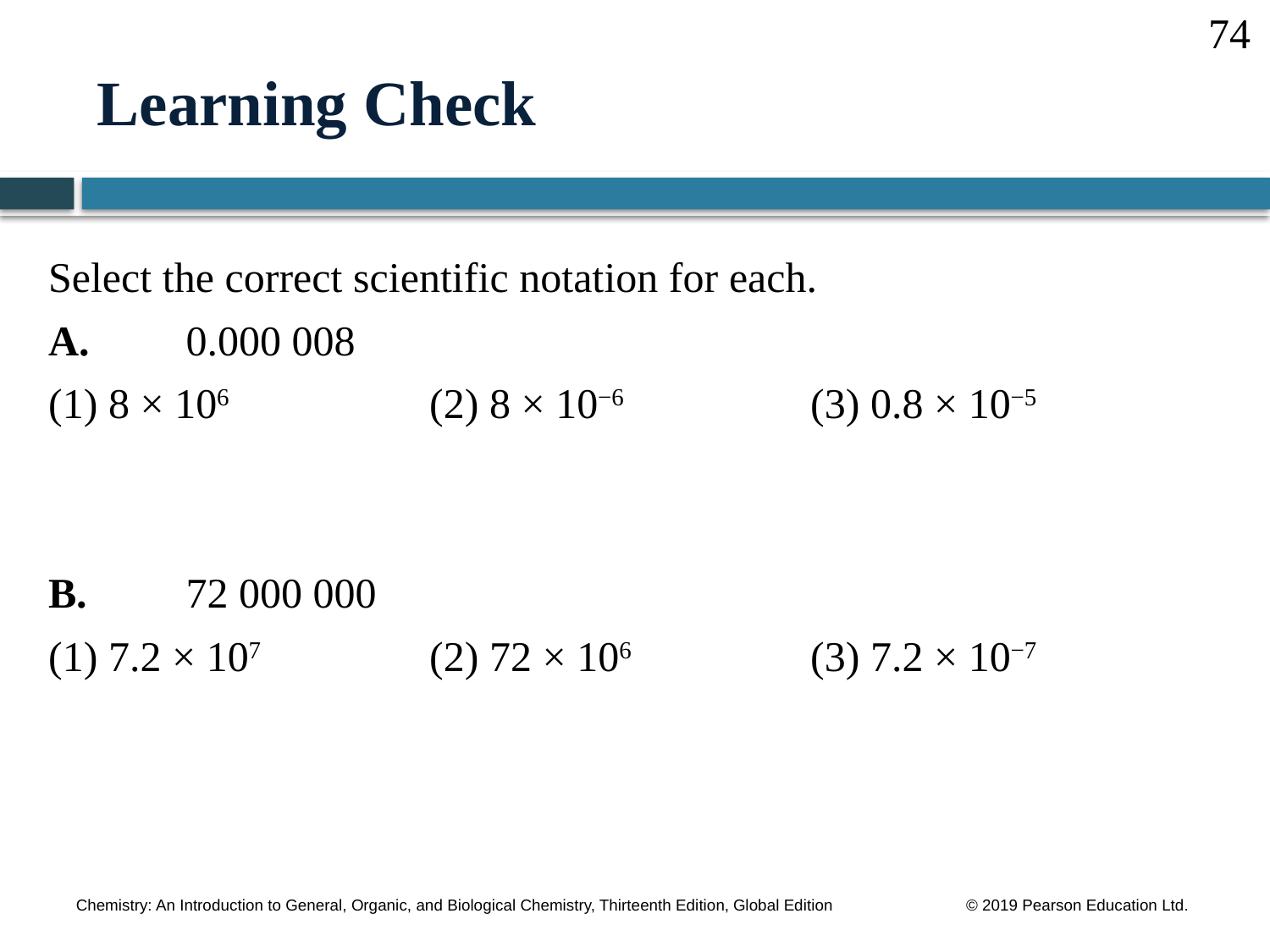

74
# Learning Check
Select the correct scientific notation for each.
A.	 0.000 008
(1) 8 × 106		(2) 8 × 10−6		(3) 0.8 × 10−5

B.	 72 000 000
(1) 7.2 × 107		(2) 72 × 106		(3) 7.2 × 10−7